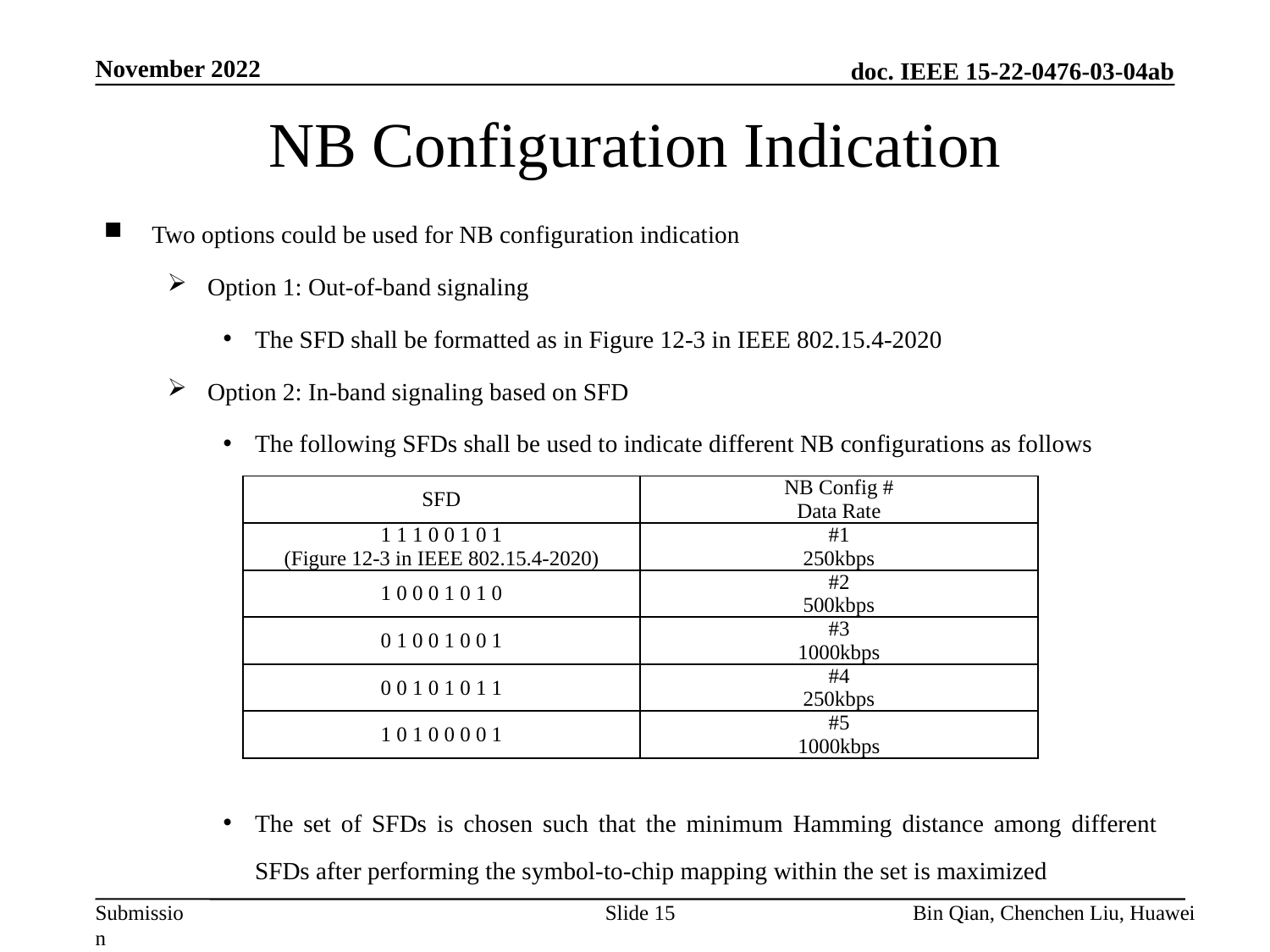

November 2022
# NB Configuration Indication
Two options could be used for NB configuration indication
Option 1: Out-of-band signaling
The SFD shall be formatted as in Figure 12-3 in IEEE 802.15.4-2020
Option 2: In-band signaling based on SFD
The following SFDs shall be used to indicate different NB configurations as follows

The set of SFDs is chosen such that the minimum Hamming distance among different SFDs after performing the symbol-to-chip mapping within the set is maximized

| SFD | NB Config # Data Rate |
| --- | --- |
| 1 1 1 0 0 1 0 1 (Figure 12-3 in IEEE 802.15.4-2020) | #1 250kbps |
| 1 0 0 0 1 0 1 0 | #2 500kbps |
| 0 1 0 0 1 0 0 1 | #3 1000kbps |
| 0 0 1 0 1 0 1 1 | #4 250kbps |
| 1 0 1 0 0 0 0 1 | #5 1000kbps |
Slide 15
Bin Qian, Chenchen Liu, Huawei